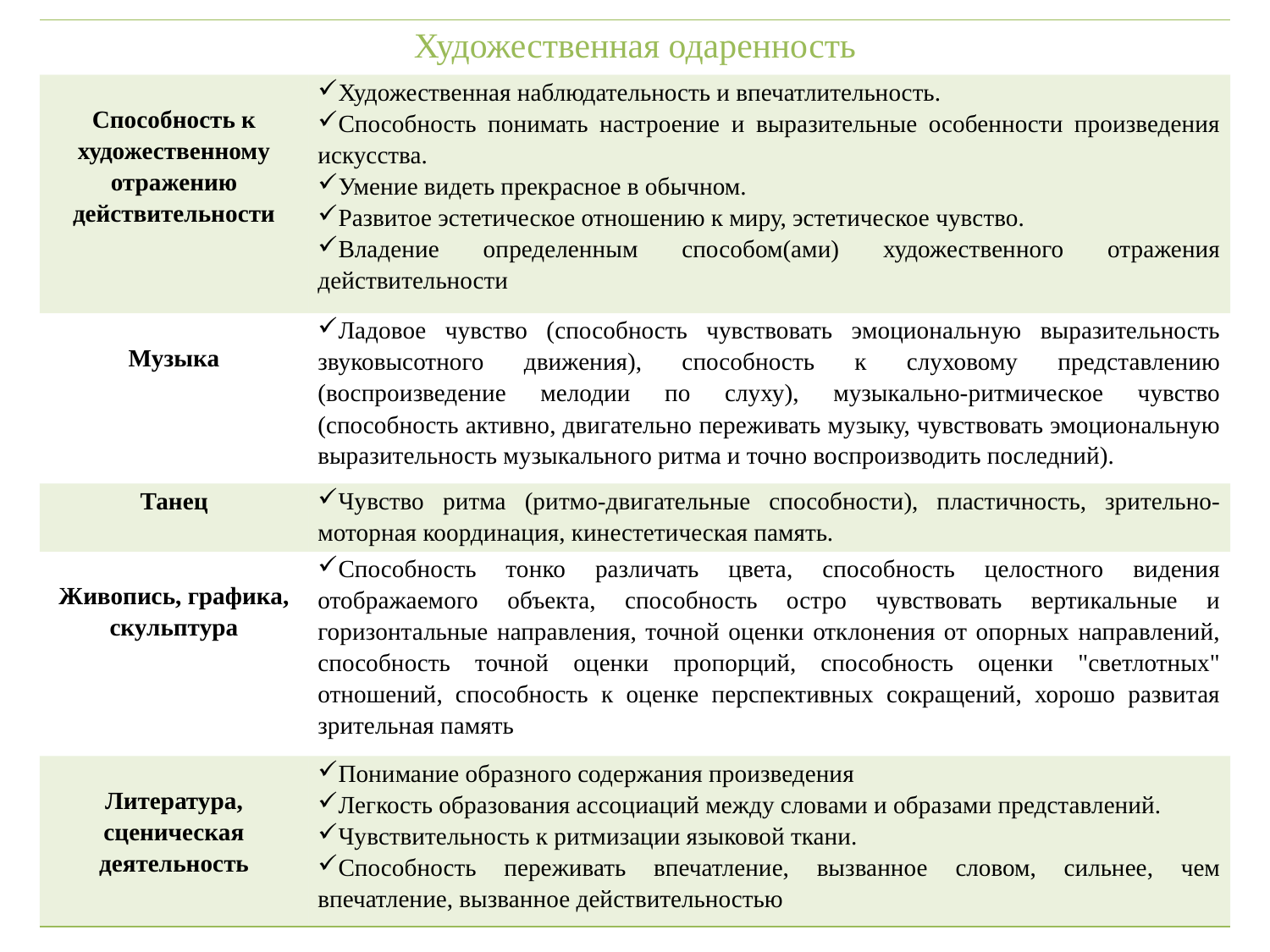

| Художественная одаренность |  |
| --- | --- |
| Способность к художественному отражению действительности | Художественная наблюдательность и впечатлительность. Способность понимать настроение и выразительные особенности произведения искусства. Умение видеть прекрасное в обычном. Развитое эстетическое отношению к миру, эстетическое чувство. Владение определенным способом(ами) художественного отражения действительности |
| Музыка | Ладовое чувство (способность чувствовать эмоциональную выразительность звуковысотного движения), способность к слуховому представлению (воспроизведение мелодии по слуху), музыкально-ритмическое чувство (способность активно, двигательно переживать музыку, чувствовать эмоциональную выразительность музыкального ритма и точно воспроизводить последний). |
| Танец | Чувство ритма (ритмо-двигательные способности), пластичность, зрительно-моторная координация, кинестетическая память. |
| Живопись, графика, скульптура | Способность тонко различать цвета, способность целостного видения отображаемого объекта, способность остро чувствовать вертикальные и горизонтальные направления, точной оценки отклонения от опорных направлений, способность точной оценки пропорций, способность оценки "светлотных" отношений, способность к оценке перспективных сокращений, хорошо развитая зрительная память |
| Литература, сценическая деятельность | Понимание образного содержания произведения Легкость образования ассоциаций между словами и образами представлений. Чувствительность к ритмизации языковой ткани. Способность переживать впечатление, вызванное словом, сильнее, чем впечатление, вызванное действительностью |